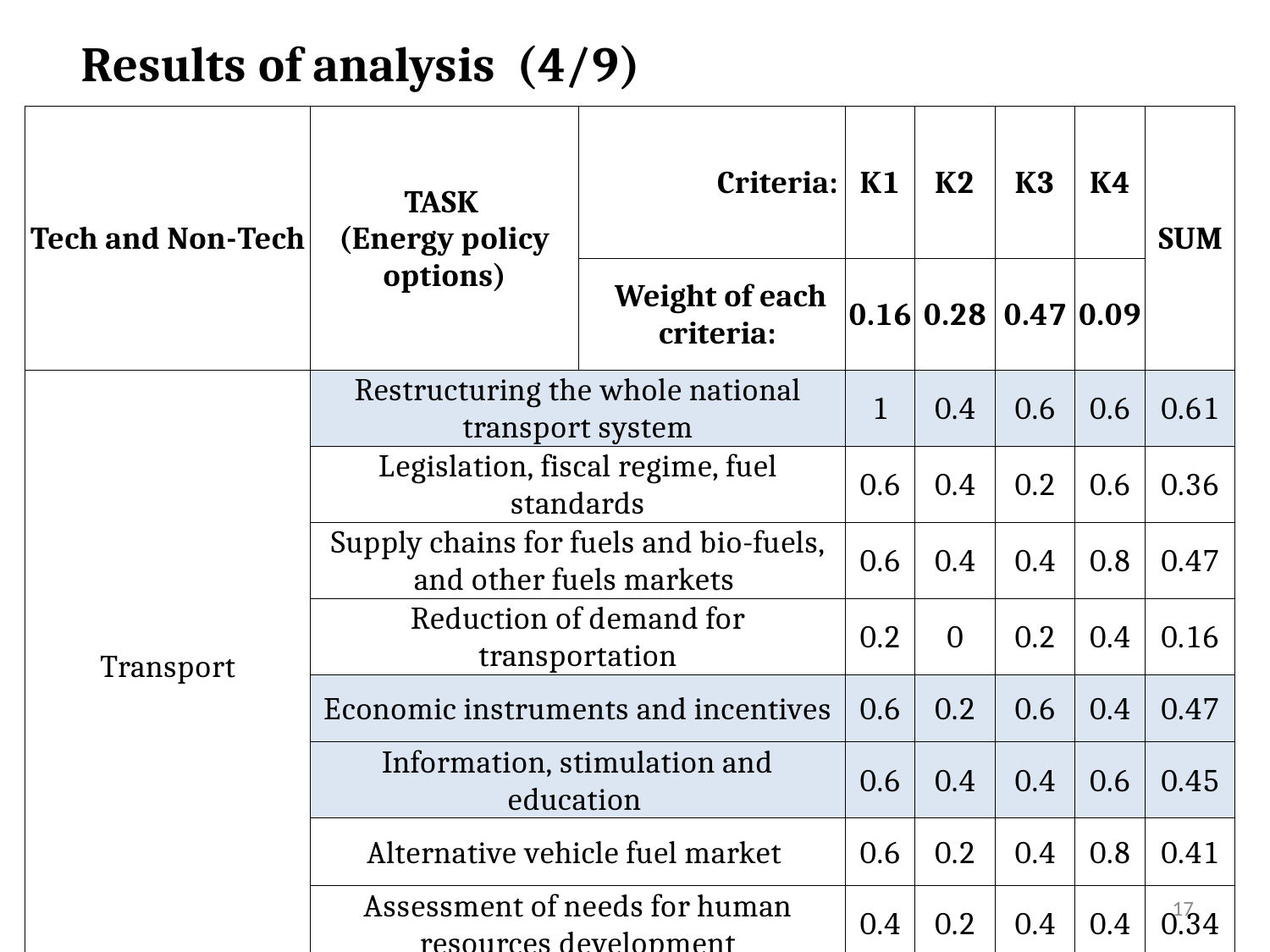

Results of analysis  (4/9)
| Tech and Non-Tech | TASK (Energy policy options) | Criteria: | K1 | K2 | K3 | K4 | SUM |
| --- | --- | --- | --- | --- | --- | --- | --- |
|  |  | Weight of each criteria: | 0.16 | 0.28 | 0.47 | 0.09 |  |
| Transport | Restructuring the whole national transport system |  | 1 | 0.4 | 0.6 | 0.6 | 0.61 |
|  | Legislation, fiscal regime, fuel standards |  | 0.6 | 0.4 | 0.2 | 0.6 | 0.36 |
|  | Supply chains for fuels and bio-fuels, and other fuels markets |  | 0.6 | 0.4 | 0.4 | 0.8 | 0.47 |
|  | Reduction of demand for transportation |  | 0.2 | 0 | 0.2 | 0.4 | 0.16 |
|  | Economic instruments and incentives |  | 0.6 | 0.2 | 0.6 | 0.4 | 0.47 |
|  | Information, stimulation and education |  | 0.6 | 0.4 | 0.4 | 0.6 | 0.45 |
|  | Alternative vehicle fuel market |  | 0.6 | 0.2 | 0.4 | 0.8 | 0.41 |
|  | Assessment of needs for human resources development |  | 0.4 | 0.2 | 0.4 | 0.4 | 0.34 |
17